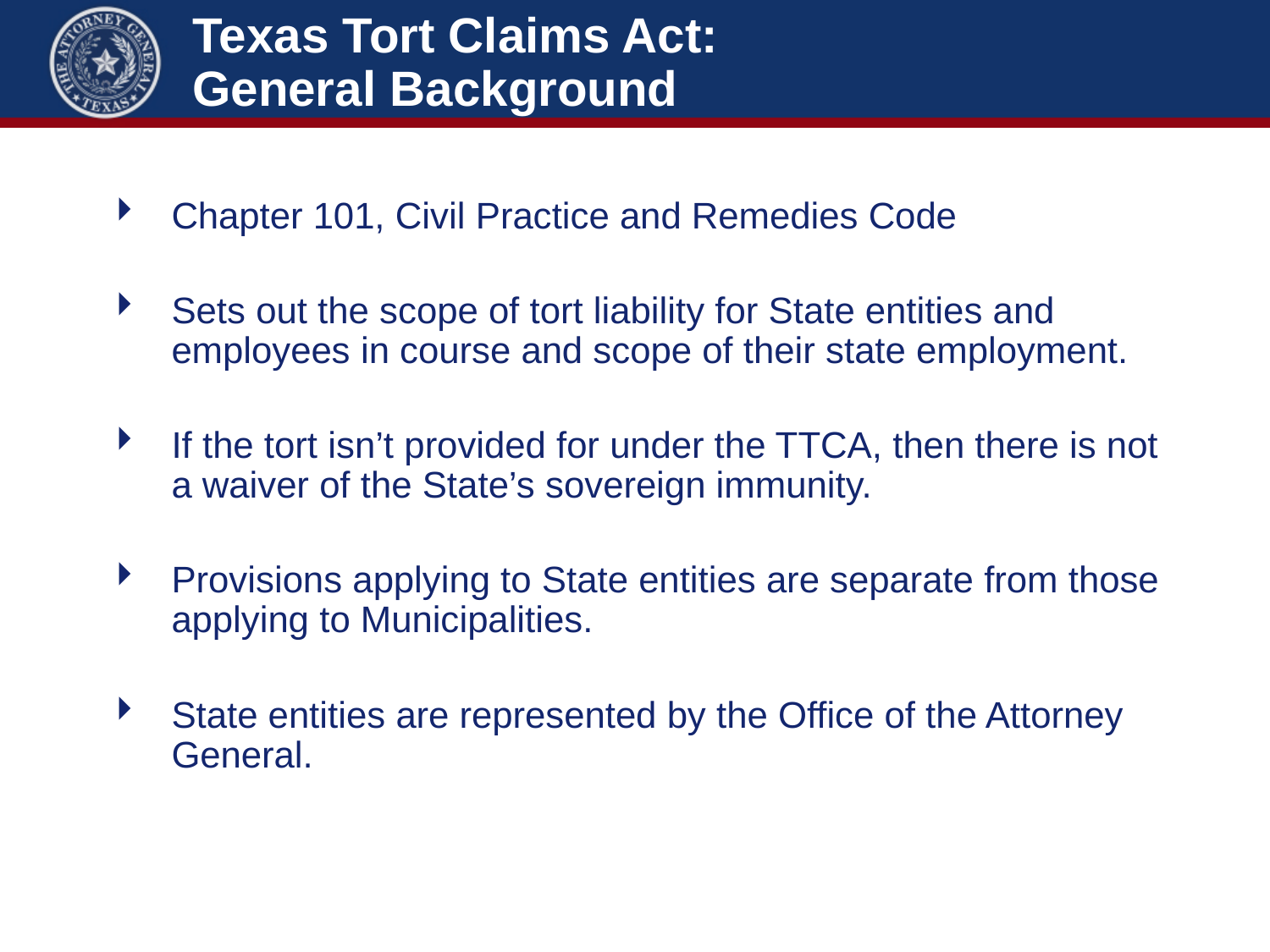

# Texas Tort Claims Act: General Background
Chapter 101, Civil Practice and Remedies Code

Sets out the scope of tort liability for State entities and employees in course and scope of their state employment.

If the tort isn’t provided for under the TTCA, then there is not a waiver of the State’s sovereign immunity.

Provisions applying to State entities are separate from those applying to Municipalities.

State entities are represented by the Office of the Attorney General.